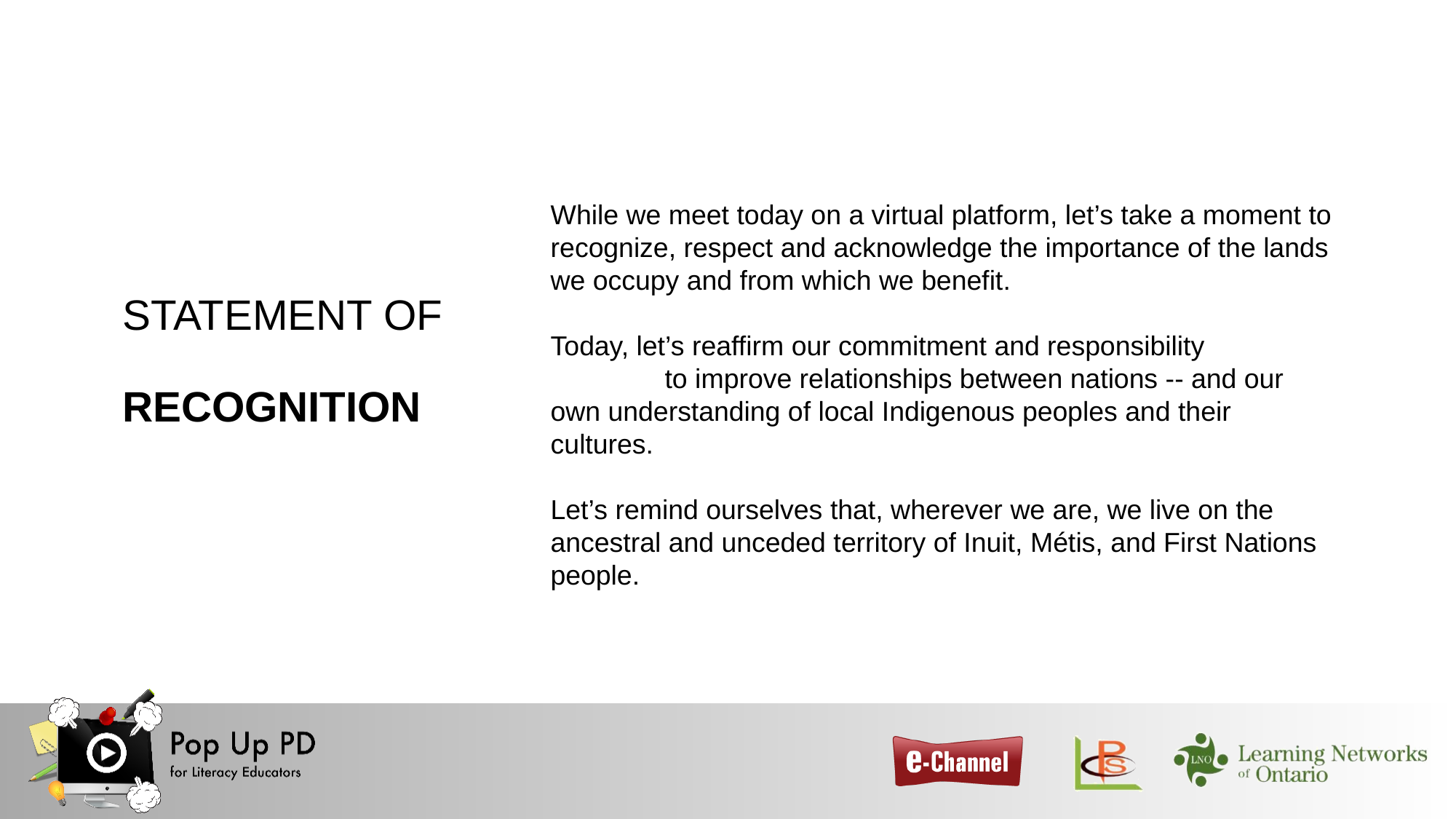

STATEMENT OF                    RECOGNITION

While we meet today on a virtual platform, let’s take a moment to recognize, respect and acknowledge the importance of the lands we occupy and from which we benefit.

Today, let’s reaffirm our commitment and responsibility                                 to improve relationships between nations -- and our own understanding of local Indigenous peoples and their cultures.

Let’s remind ourselves that, wherever we are, we live on the ancestral and unceded territory of Inuit, Métis, and First Nations people.